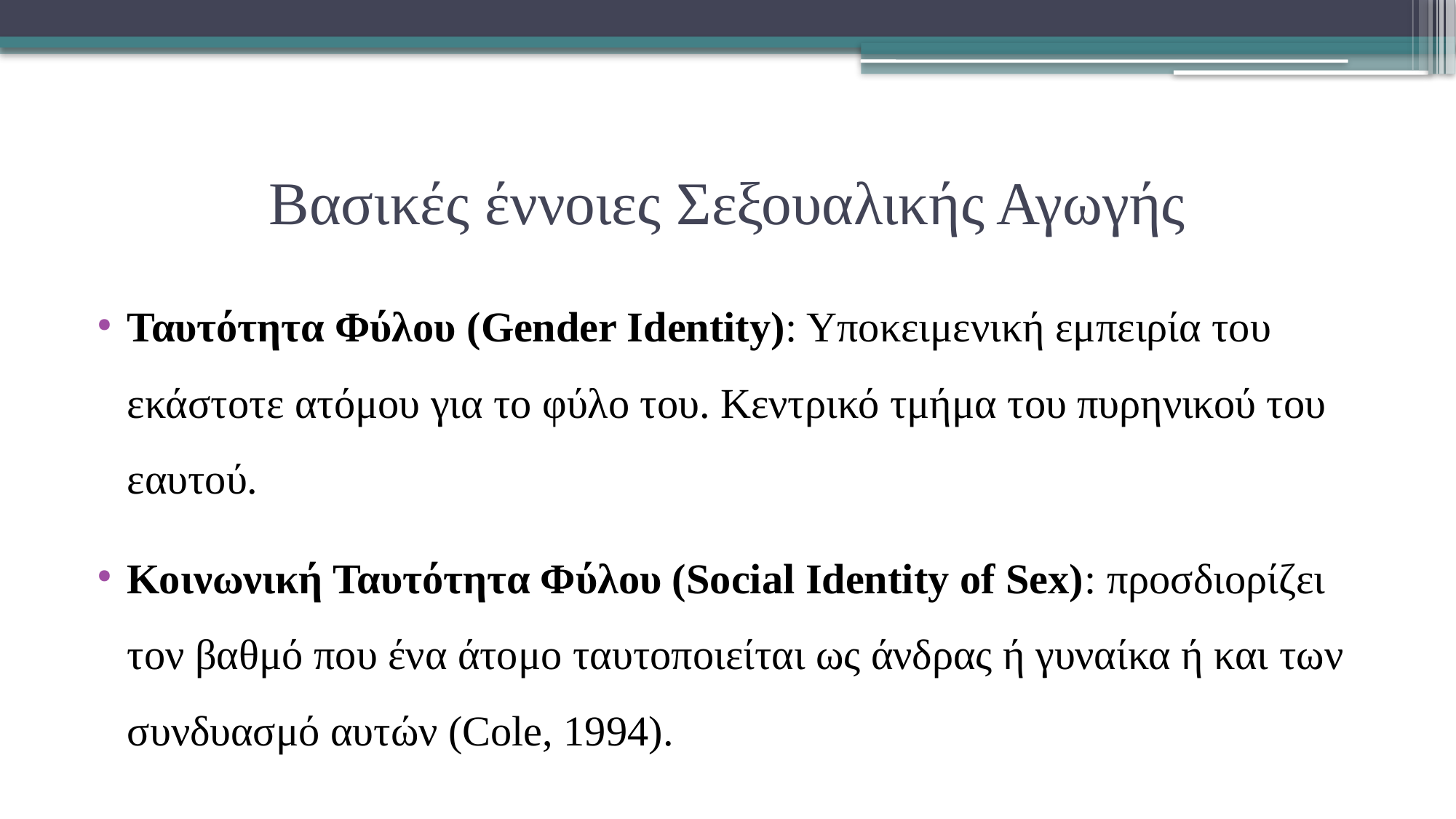

# Βασικές έννοιες Σεξουαλικής Αγωγής
Ταυτότητα Φύλου (Gender Identity): Υποκειμενική εμπειρία του εκάστοτε ατόμου για το φύλο του. Κεντρικό τμήμα του πυρηνικού του εαυτού.
Κοινωνική Ταυτότητα Φύλου (Social Identity of Sex): προσδιορίζει τον βαθμό που ένα άτομο ταυτοποιείται ως άνδρας ή γυναίκα ή και των συνδυασμό αυτών (Cole, 1994).